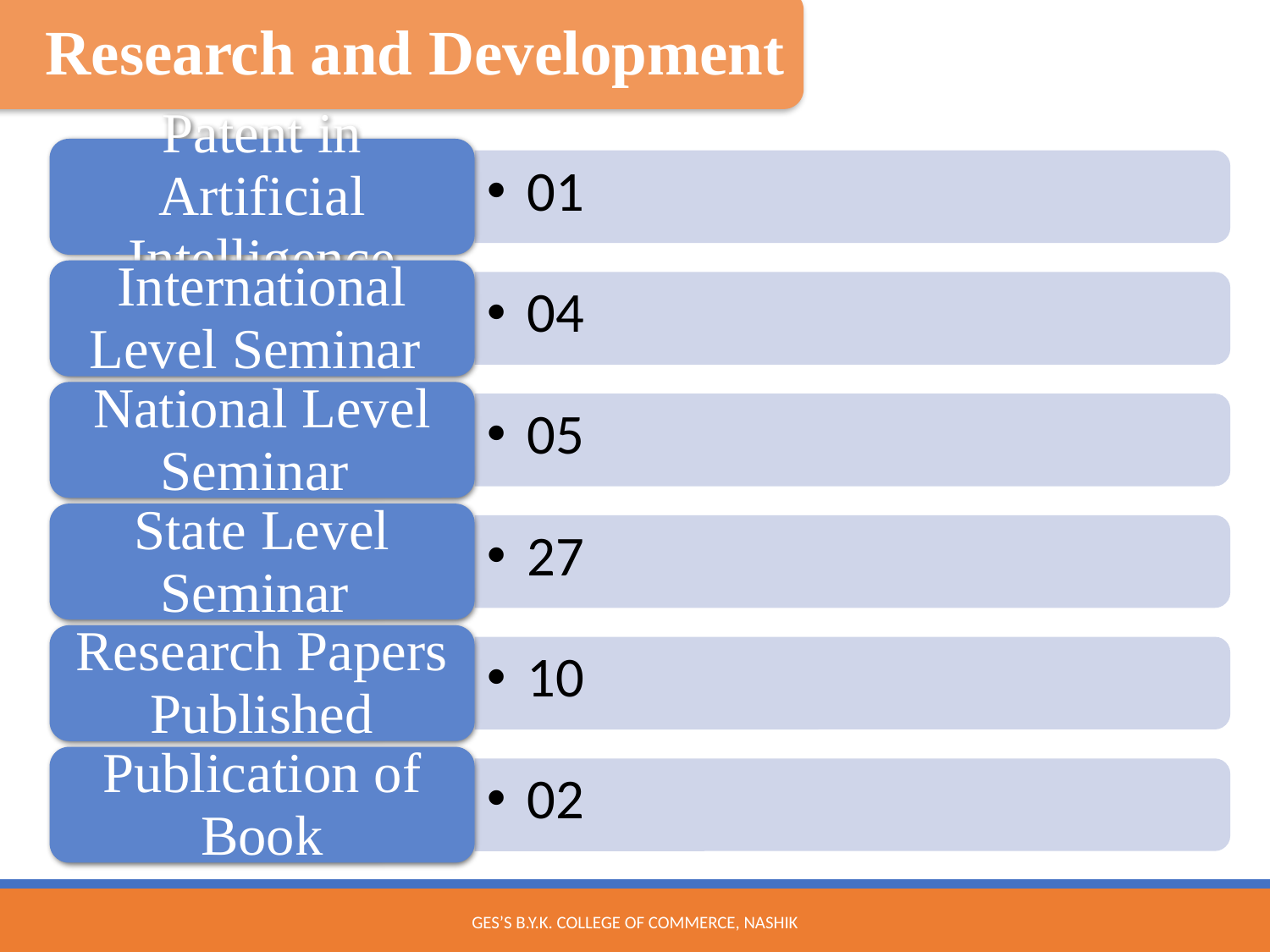

Research and Development
Patent in Artificial Intelligence
01
04
05
27
10
02
GES’s B.Y.K. College of Commerce, Nashik